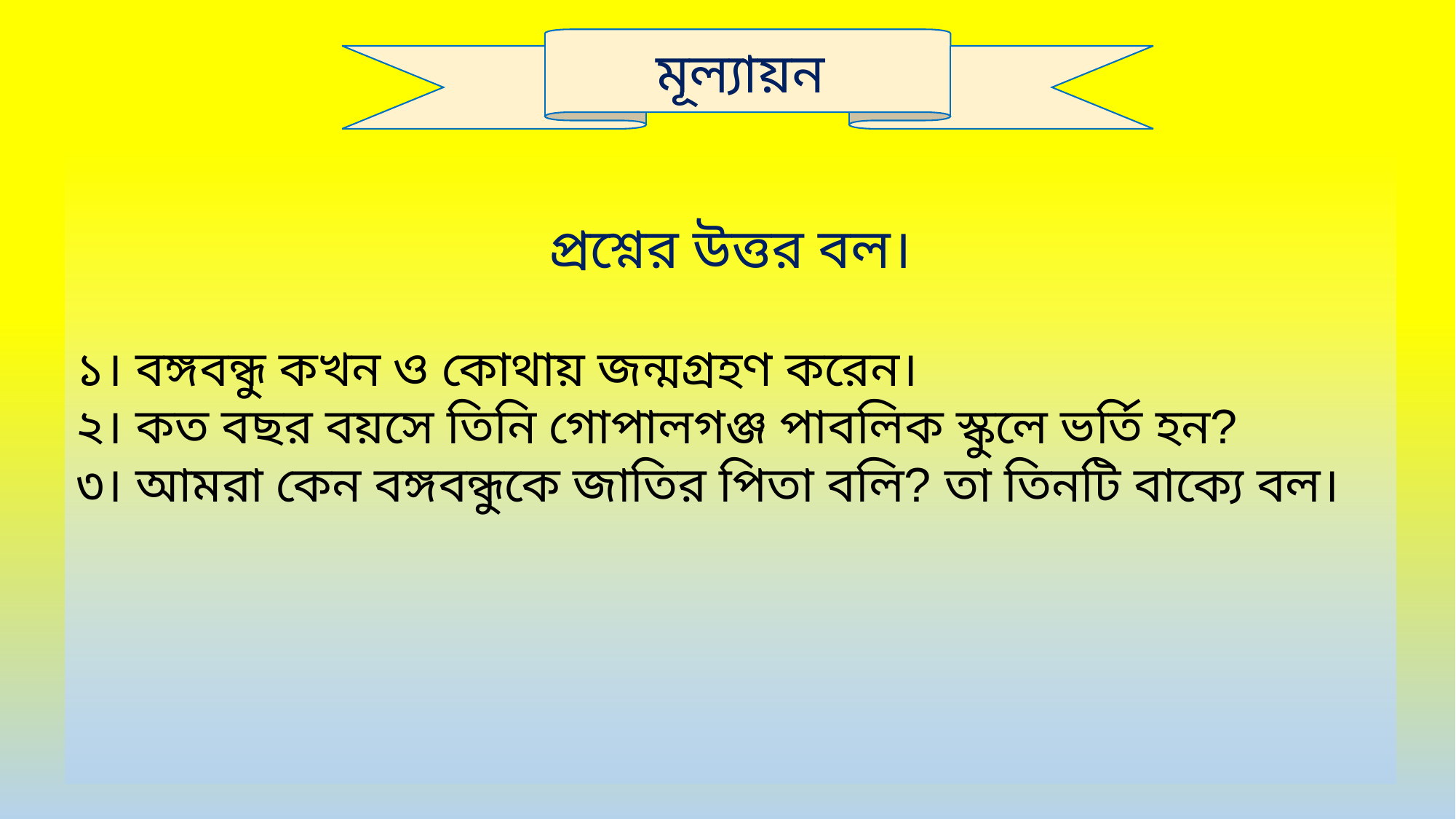

মূল্যায়ন

প্রশ্নের উত্তর বল।

১। বঙ্গবন্ধু কখন ও কোথায় জন্মগ্রহণ করেন।
২। কত বছর বয়সে তিনি গোপালগঞ্জ পাবলিক স্কুলে ভর্তি হন?
৩। আমরা কেন বঙ্গবন্ধুকে জাতির পিতা বলি? তা তিনটি বাক্যে বল।